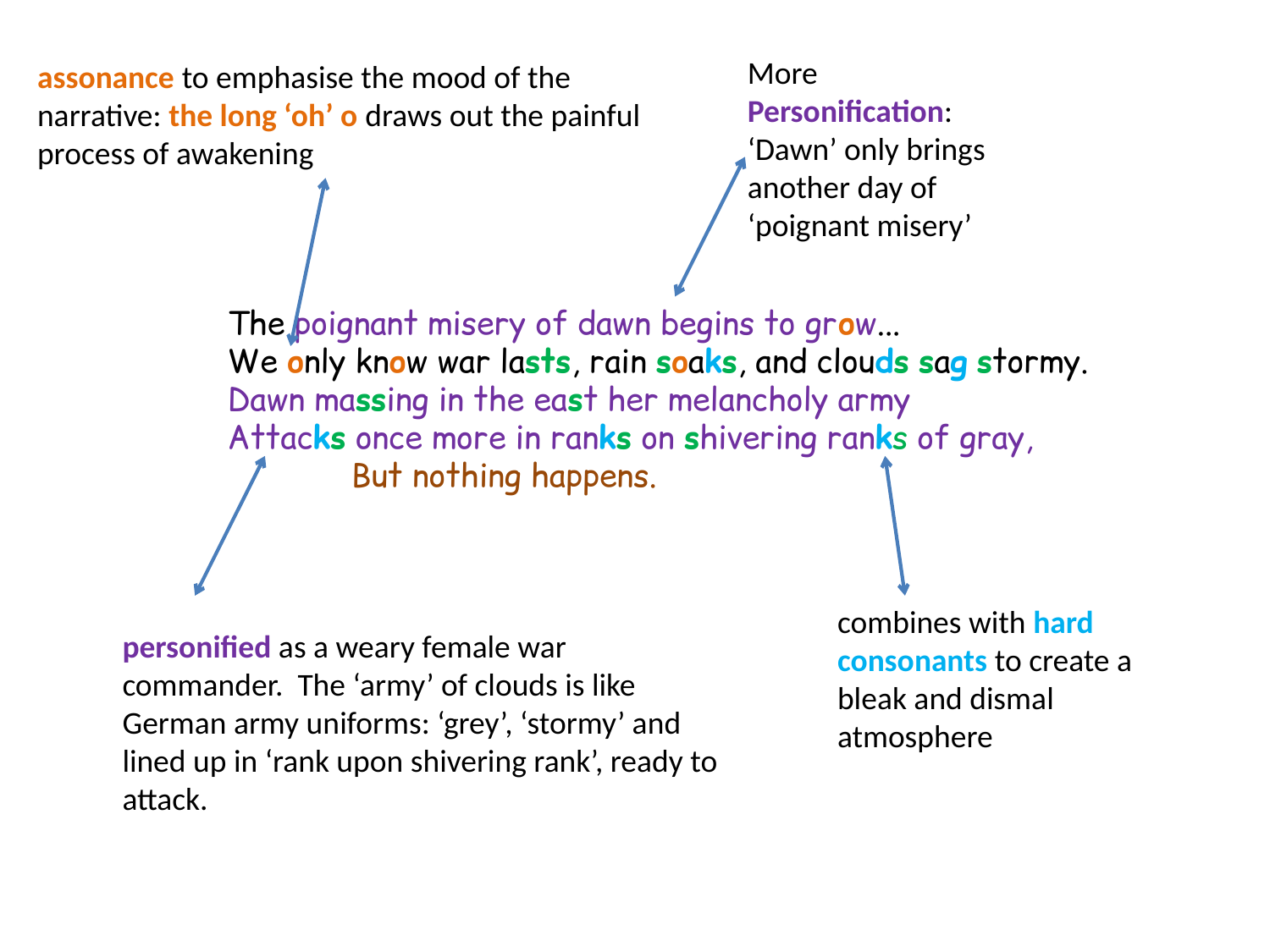

More Personification: ‘Dawn’ only brings another day of ‘poignant misery’
assonance to emphasise the mood of the narrative: the long ‘oh’ o draws out the painful process of awakening
The poignant misery of dawn begins to grow...
We only know war lasts, rain soaks, and clouds sag stormy.
Dawn massing in the east her melancholy army
Attacks once more in ranks on shivering ranks of gray,
             But nothing happens.
combines with hard consonants to create a bleak and dismal atmosphere
personified as a weary female war commander.  The ‘army’ of clouds is like German army uniforms: ‘grey’, ‘stormy’ and lined up in ‘rank upon shivering rank’, ready to attack.